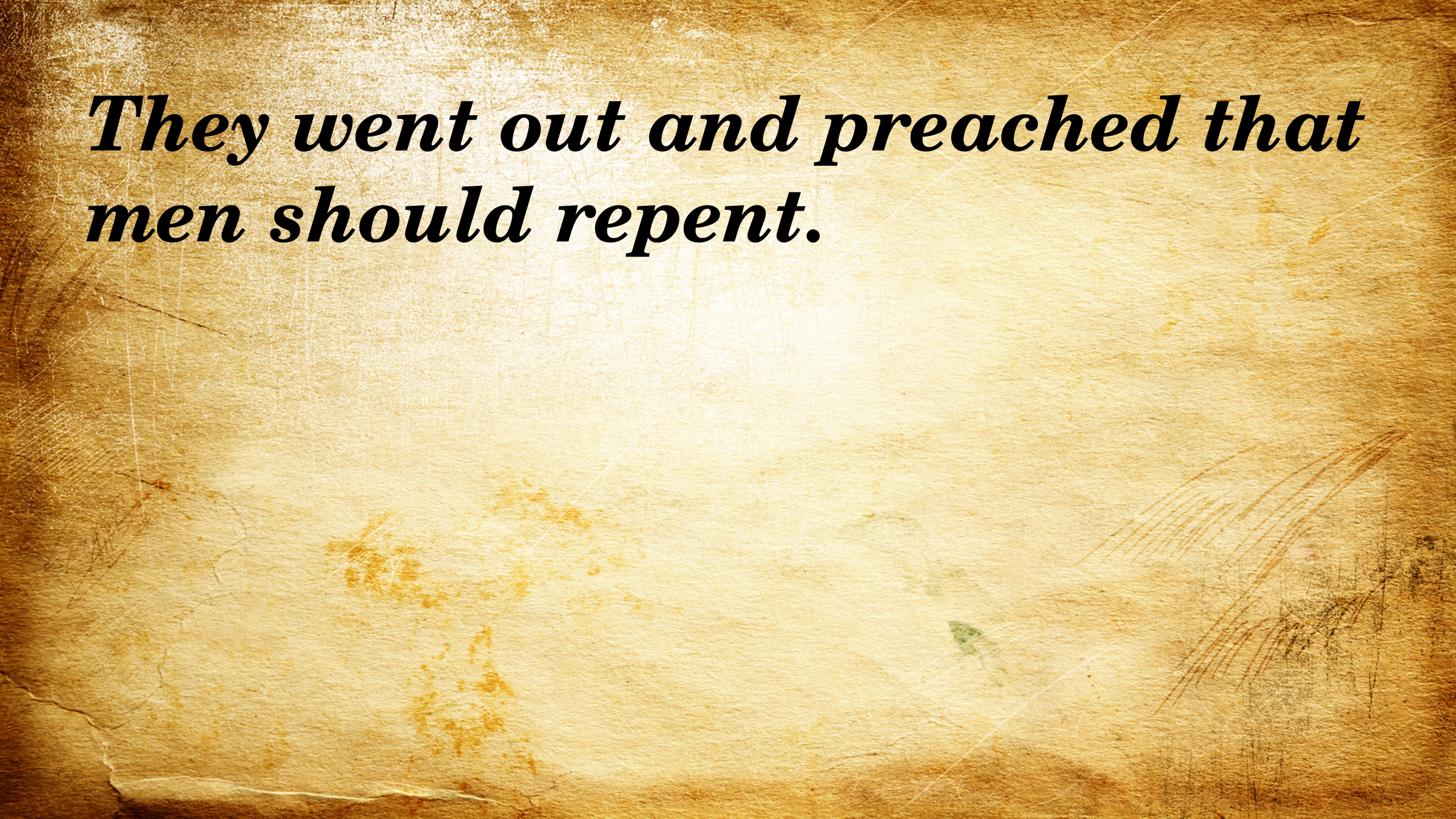

They went out and preached that men should repent.